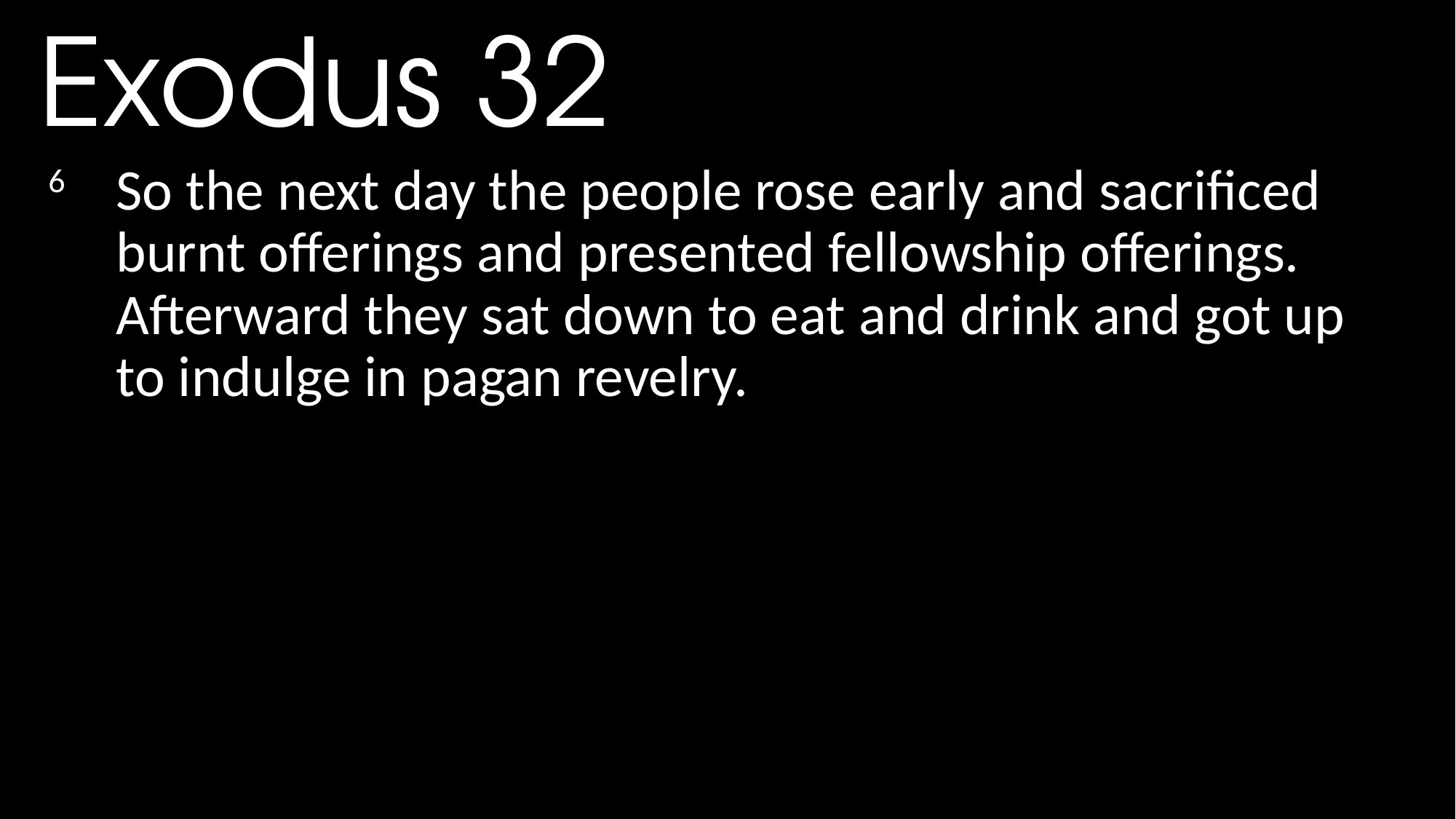

Exodus 32
6 	So the next day the people rose early and sacrificed burnt offerings and presented fellowship offerings. Afterward they sat down to eat and drink and got up to indulge in pagan revelry.